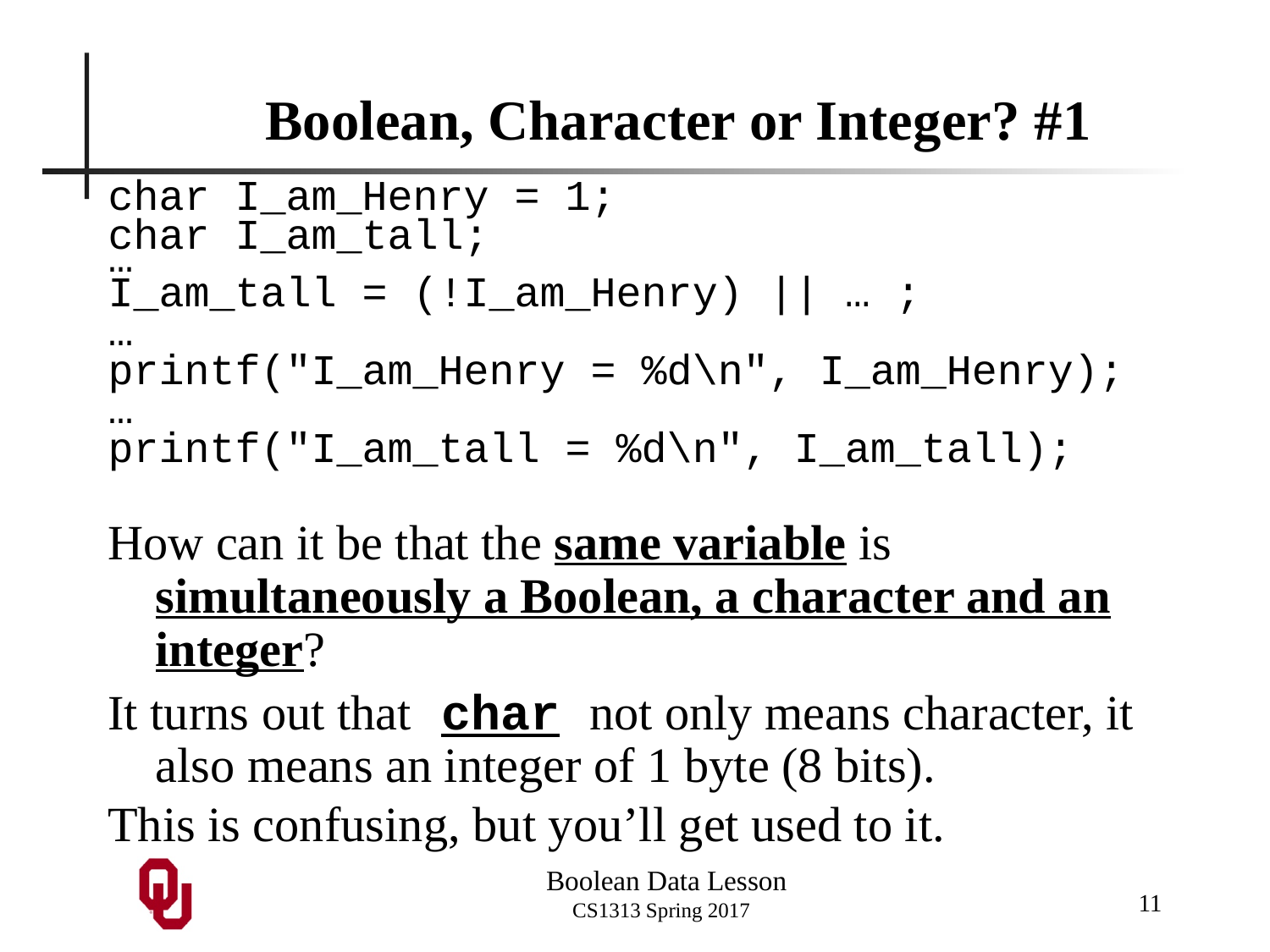

# Boolean, Character or Integer? #1
char I_am_Henry = 1;
char I_am_tall;
…
I_am_tall = (!I_am_Henry) || … ;
…
printf("I_am_Henry = %d\n", I_am_Henry);
…
printf("I_am_tall = %d\n", I_am_tall);

How can it be that the same variable is             simultaneously a Boolean, a character and an integer?
It turns out that char not only means character, it also means an integer of 1 byte (8 bits).
This is confusing, but you’ll get used to it.
11
Boolean Data Lesson
CS1313 Spring 2017